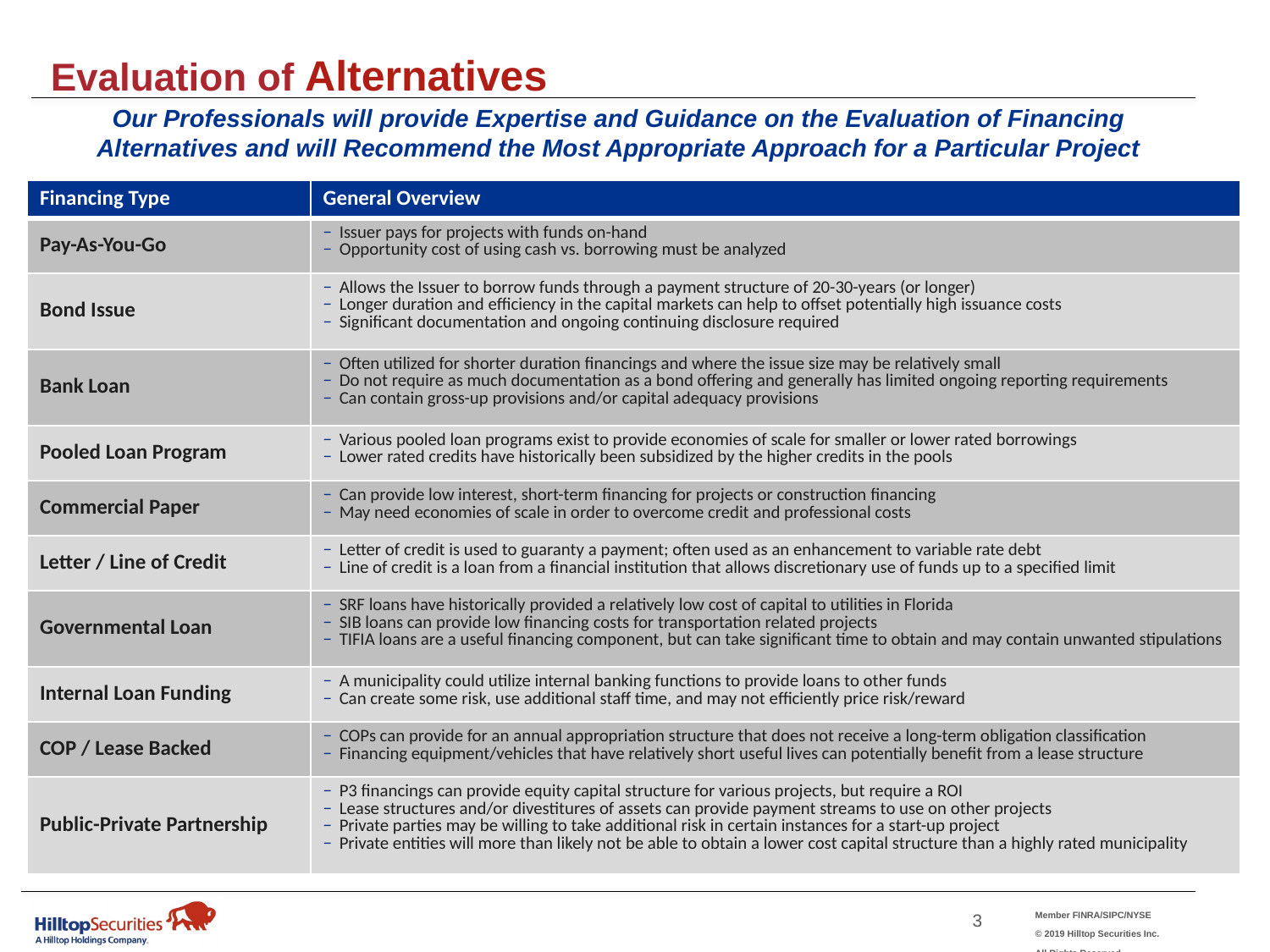

Evaluation of Alternatives

Our Professionals will provide Expertise and Guidance on the Evaluation of Financing Alternatives and will Recommend the Most Appropriate Approach for a Particular Project
| Financing Type | General Overview |
| --- | --- |
| Pay-As-You-Go | Issuer pays for projects with funds on-hand Opportunity cost of using cash vs. borrowing must be analyzed |
| Bond Issue | Allows the Issuer to borrow funds through a payment structure of 20-30-years (or longer) Longer duration and efficiency in the capital markets can help to offset potentially high issuance costs Significant documentation and ongoing continuing disclosure required |
| Bank Loan | Often utilized for shorter duration financings and where the issue size may be relatively small Do not require as much documentation as a bond offering and generally has limited ongoing reporting requirements Can contain gross-up provisions and/or capital adequacy provisions |
| Pooled Loan Program | Various pooled loan programs exist to provide economies of scale for smaller or lower rated borrowings Lower rated credits have historically been subsidized by the higher credits in the pools |
| Commercial Paper | Can provide low interest, short-term financing for projects or construction financing May need economies of scale in order to overcome credit and professional costs |
| Letter / Line of Credit | Letter of credit is used to guaranty a payment; often used as an enhancement to variable rate debt Line of credit is a loan from a financial institution that allows discretionary use of funds up to a specified limit |
| Governmental Loan | SRF loans have historically provided a relatively low cost of capital to utilities in Florida SIB loans can provide low financing costs for transportation related projects TIFIA loans are a useful financing component, but can take significant time to obtain and may contain unwanted stipulations |
| Internal Loan Funding | A municipality could utilize internal banking functions to provide loans to other funds Can create some risk, use additional staff time, and may not efficiently price risk/reward |
| COP / Lease Backed | COPs can provide for an annual appropriation structure that does not receive a long-term obligation classification Financing equipment/vehicles that have relatively short useful lives can potentially benefit from a lease structure |
| Public-Private Partnership | P3 financings can provide equity capital structure for various projects, but require a ROI Lease structures and/or divestitures of assets can provide payment streams to use on other projects Private parties may be willing to take additional risk in certain instances for a start-up project Private entities will more than likely not be able to obtain a lower cost capital structure than a highly rated municipality |

3